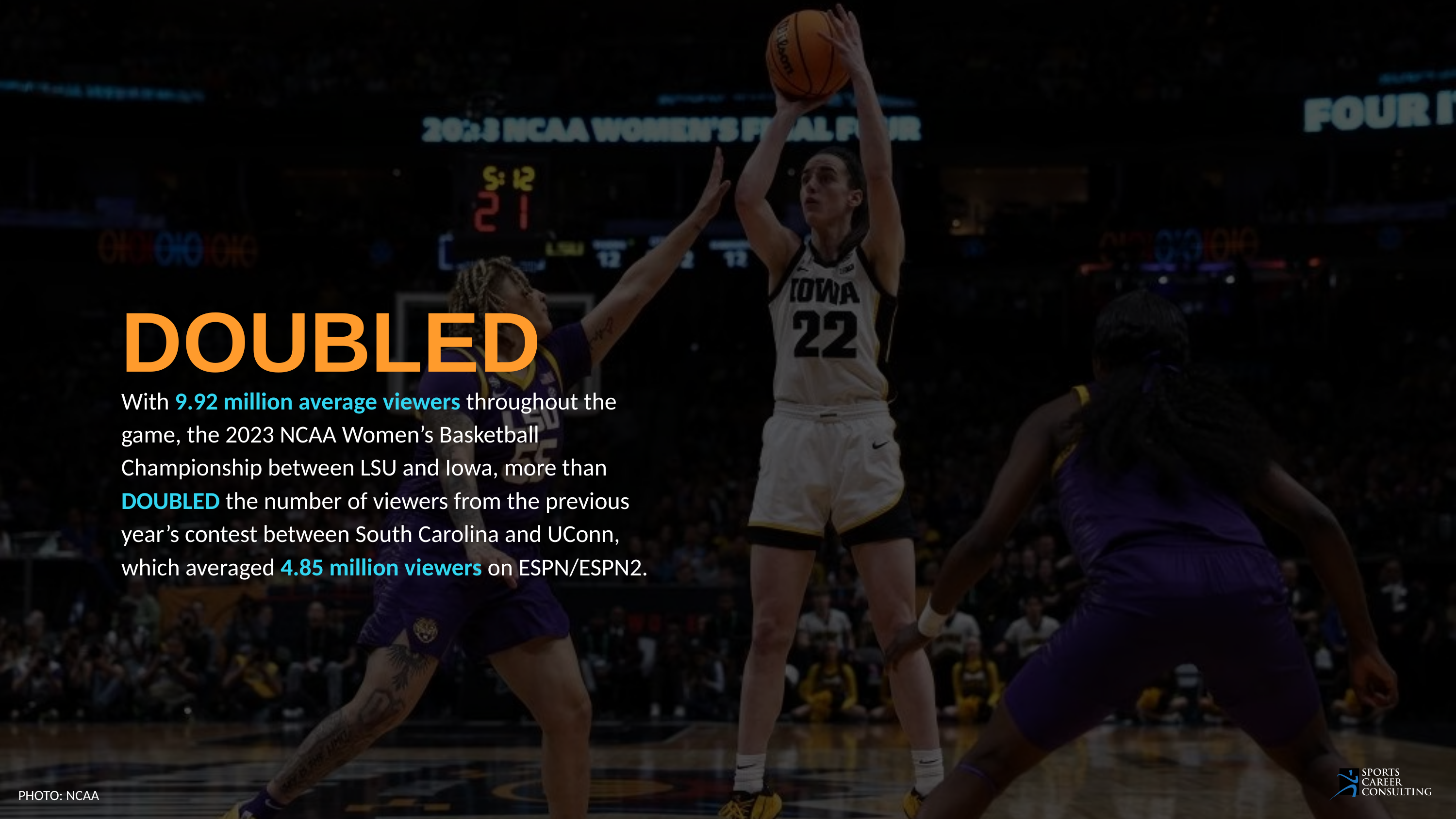

DOUBLED
With 9.92 million average viewers throughout the game, the 2023 NCAA Women’s Basketball Championship between LSU and Iowa, more than DOUBLED the number of viewers from the previous year’s contest between South Carolina and UConn, which averaged 4.85 million viewers on ESPN/ESPN2.

PHOTO: NCAA